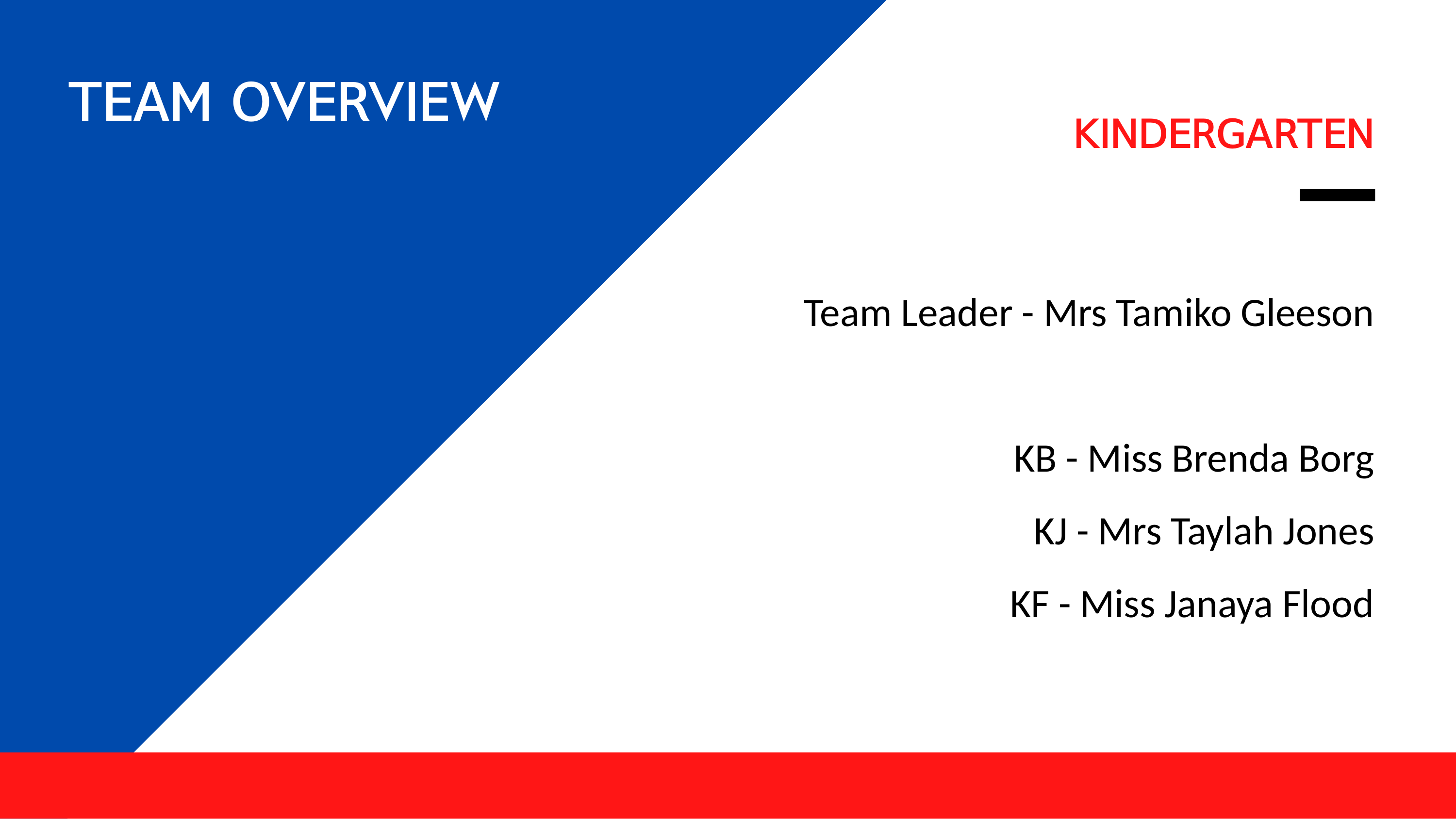

# TEAM OVERVIEW
KINDERGARTEN

Team Leader - Mrs Tamiko Gleeson

KB - Miss Brenda Borg
KJ - Mrs Taylah Jones
KF - Miss Janaya Flood

YEAR 1